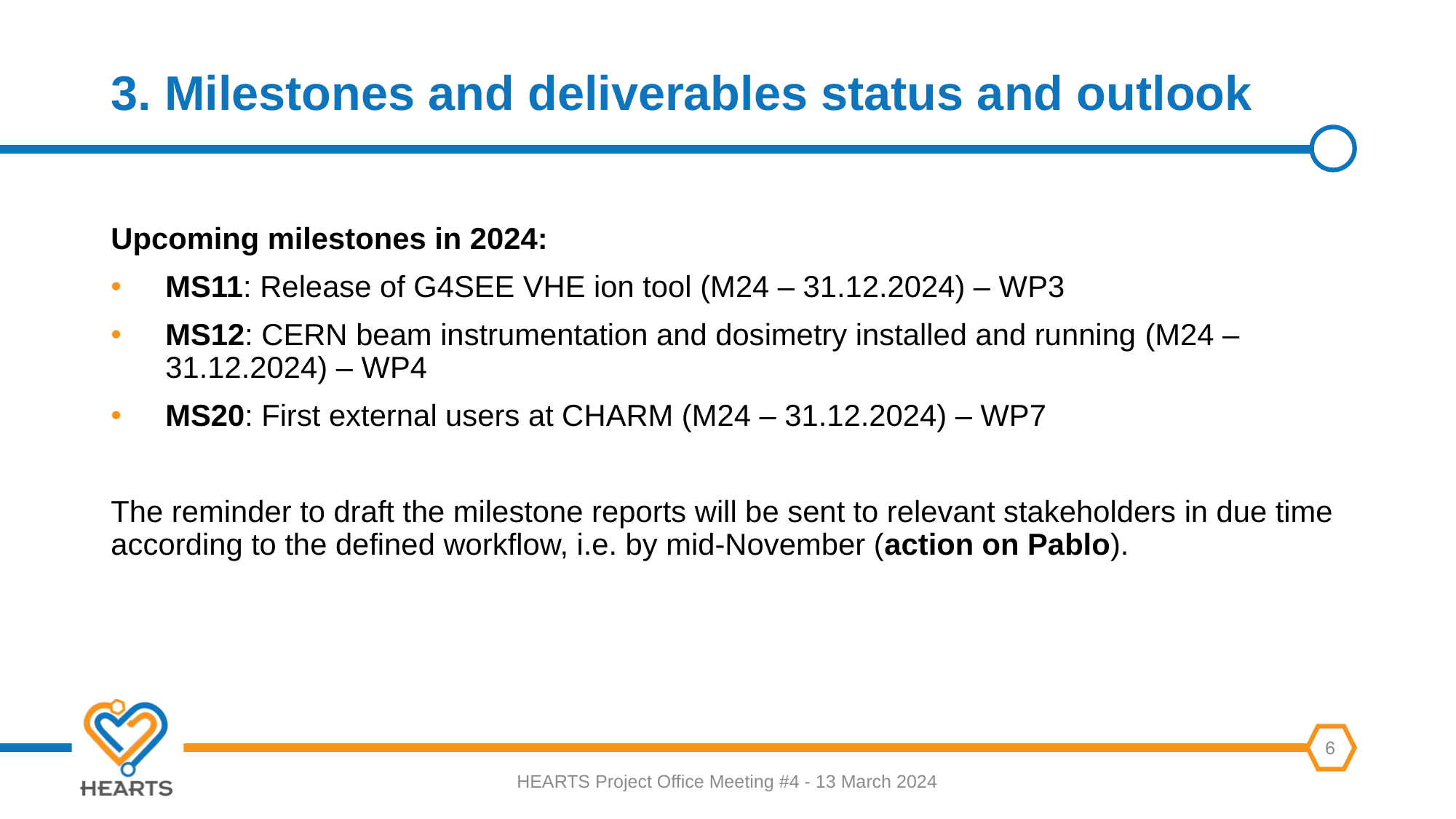

# 3. Milestones and deliverables status and outlook
Upcoming milestones in 2024:
MS11: Release of G4SEE VHE ion tool (M24 – 31.12.2024) – WP3
MS12: CERN beam instrumentation and dosimetry installed and running (M24 – 31.12.2024) – WP4
MS20: First external users at CHARM (M24 – 31.12.2024) – WP7

The reminder to draft the milestone reports will be sent to relevant stakeholders in due time according to the defined workflow, i.e. by mid-November (action on Pablo).

HEARTS Project Office Meeting #4 - 13 March 2024